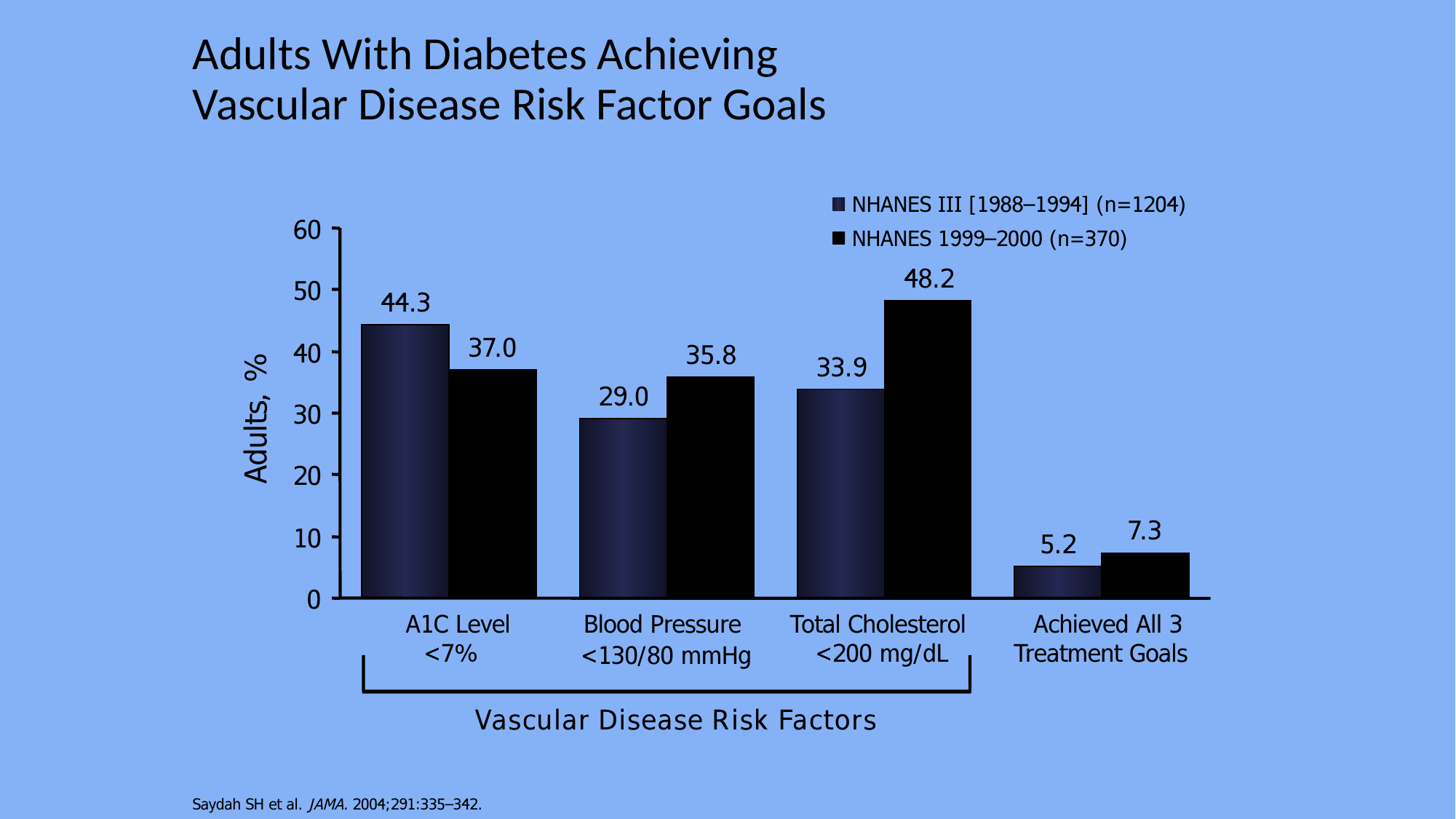

# Adults With Diabetes Achieving Vascular Disease Risk Factor Goals
NHANES III [1988–1994] (n=1204)

60
NHANES 1999–2000 (n=370)

48.2
50
44.3

37.0
40
35.8
33.9

29.0

30
Adults, %

20

7.3
10
5.2

0

  A1C Level
<7%
Blood Pressure
<130/80 mmHg
Total Cholesterol
 <200 mg/dL
  Achieved All 3 Treatment Goals

Vascular Disease Risk Factors
Saydah SH et al. JAMA. 2004;291:335–342.